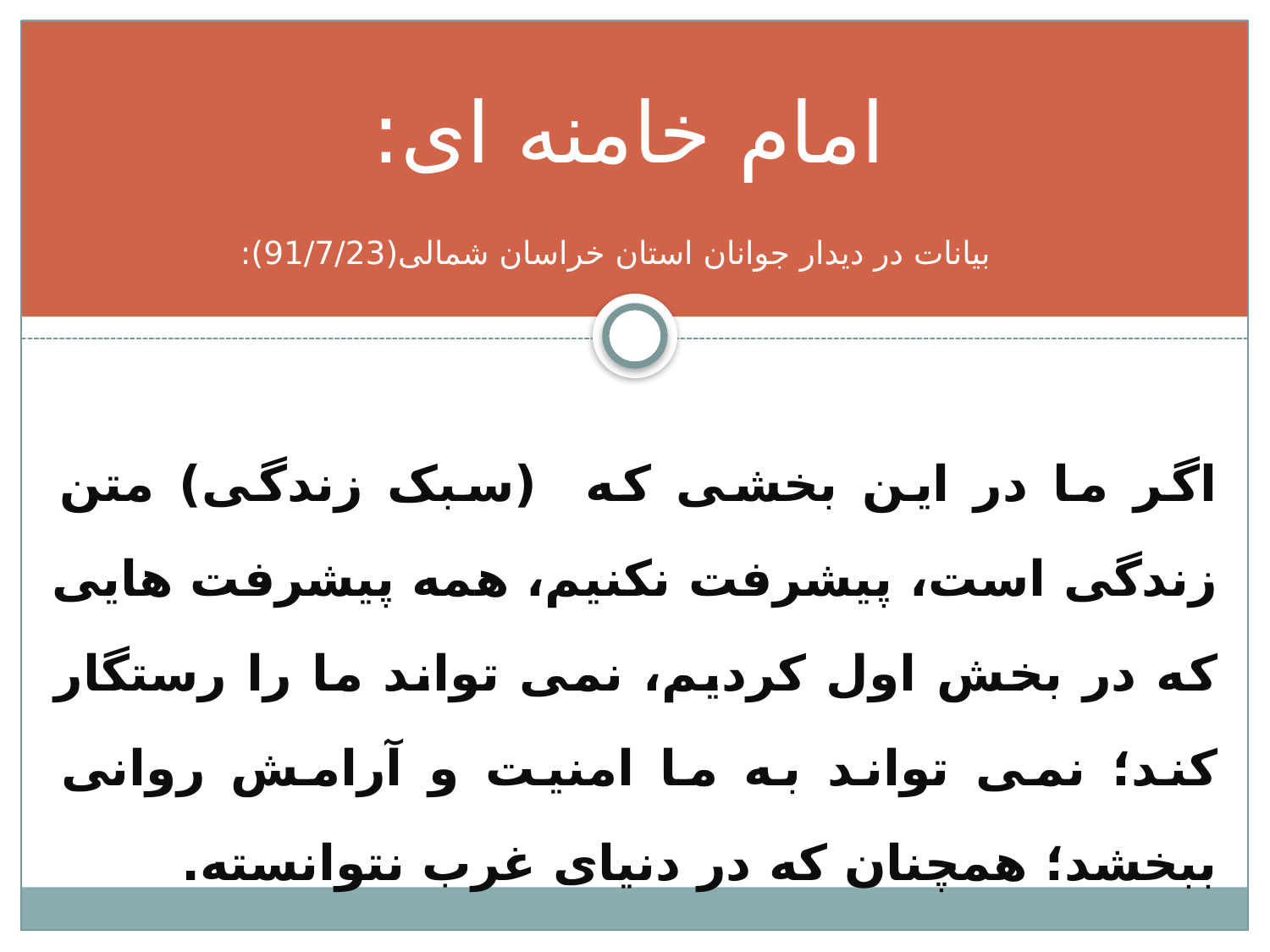

# امام خامنه ای: بیانات در دیدار جوانان استان خراسان شمالی(91/7/23):
اگر ما در این بخشی که  (سبک زندگی) متن زندگی است، پیشرفت نکنیم، همه پیشرفت هایی که در بخش اول کردیم، نمی تواند ما را رستگار کند؛ نمی تواند به ما امنیت و آرامش روانی ببخشد؛ همچنان که در دنیای غرب نتوانسته.